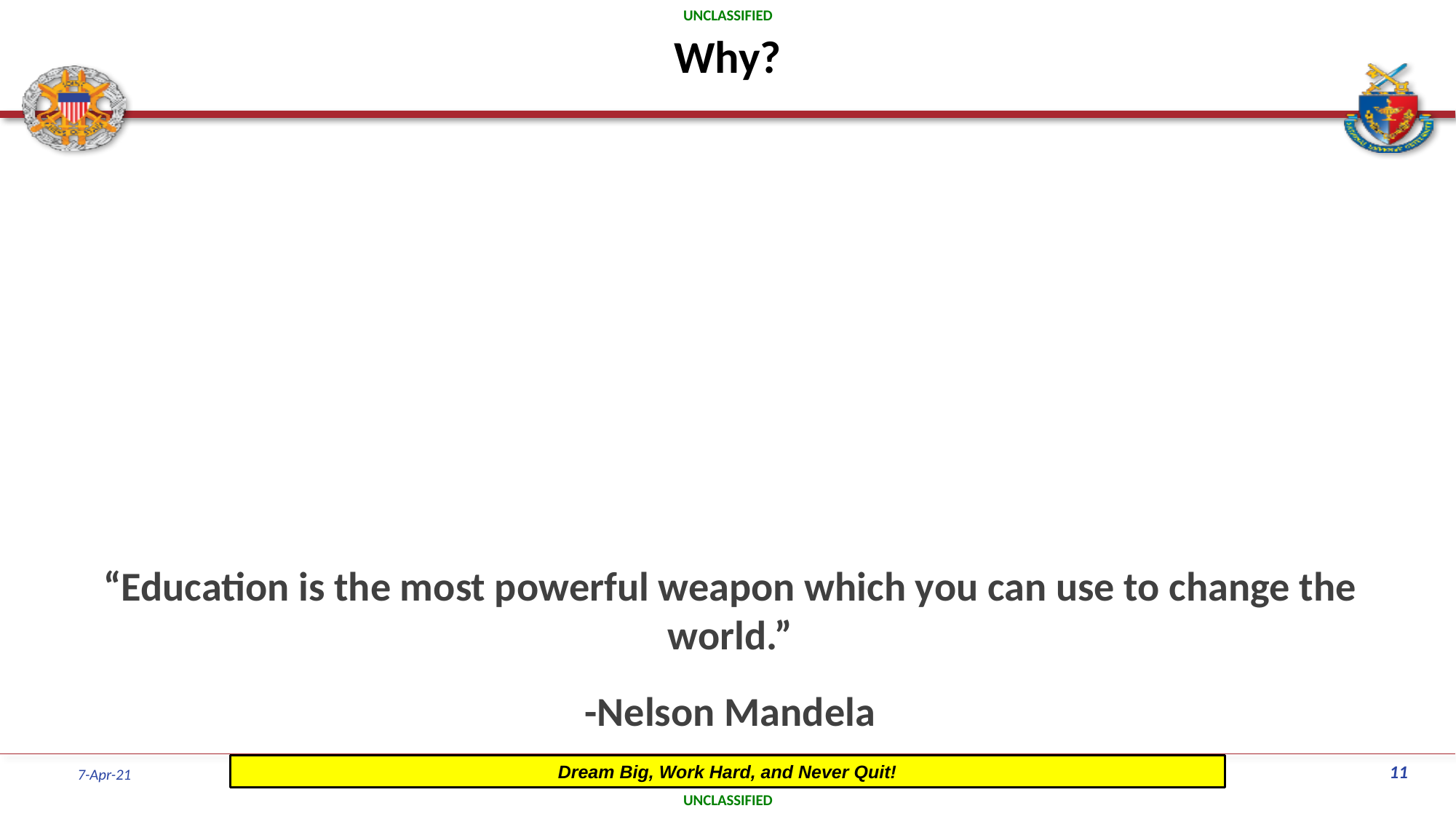

# Why?

“Education is the most powerful weapon which you can use to change the world.”
-Nelson Mandela

11
Dream Big, Work Hard, and Never Quit!
7-Apr-21